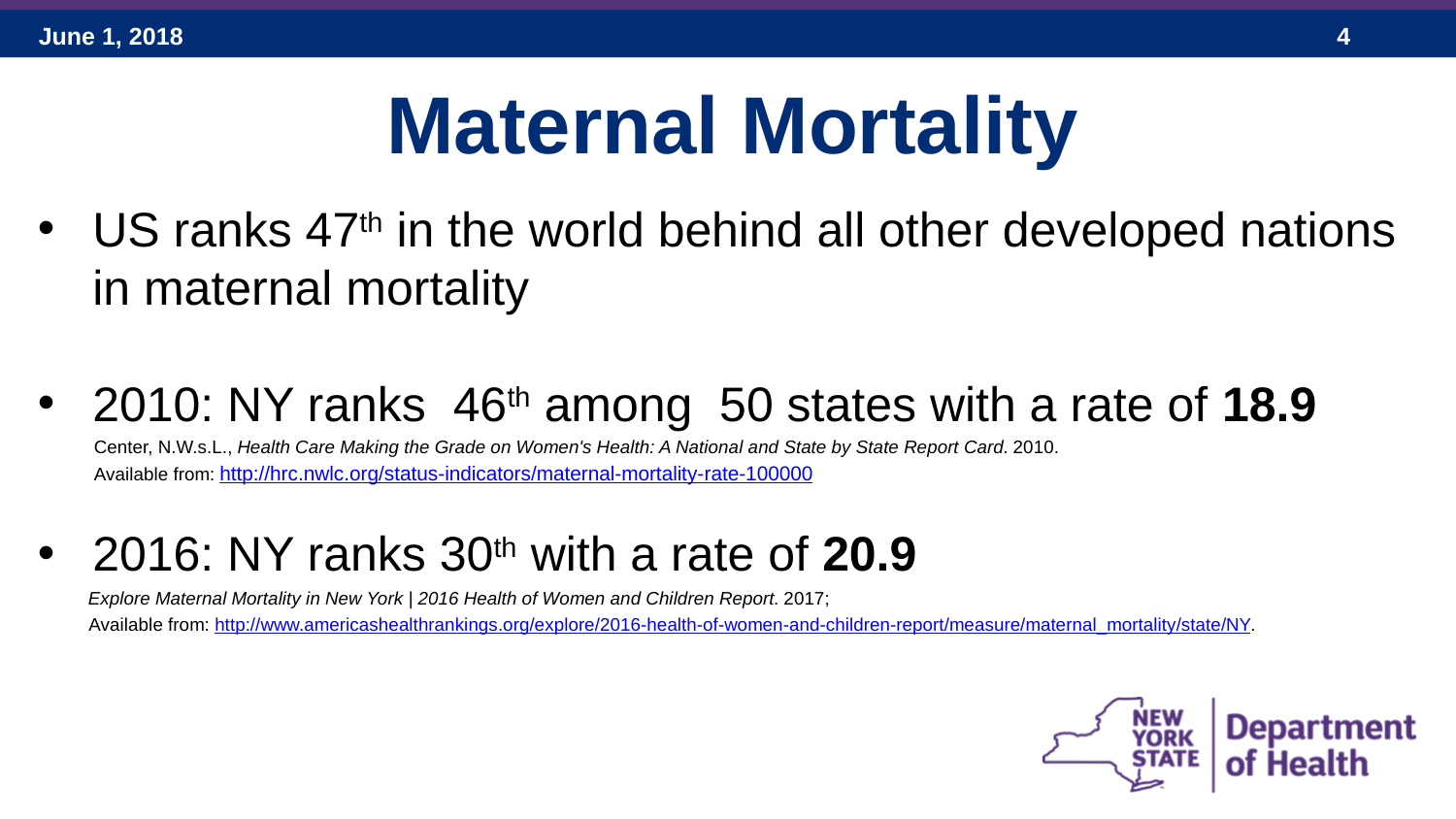

Maternal Mortality

US ranks 47th in the world behind all other developed nations in maternal mortality

2010: NY ranks  46th among  50 states with a rate of 18.9
           Center, N.W.s.L., Health Care Making the Grade on Women's Health: A National and State by State Report Card. 2010.
           Available from: http://hrc.nwlc.org/status-indicators/maternal-mortality-rate-100000

2016: NY ranks 30th with a rate of 20.9
         Explore Maternal Mortality in New York | 2016 Health of Women and Children Report. 2017;
          Available from: http://www.americashealthrankings.org/explore/2016-health-of-women-and-children-report/measure/maternal_mortality/state/NY.